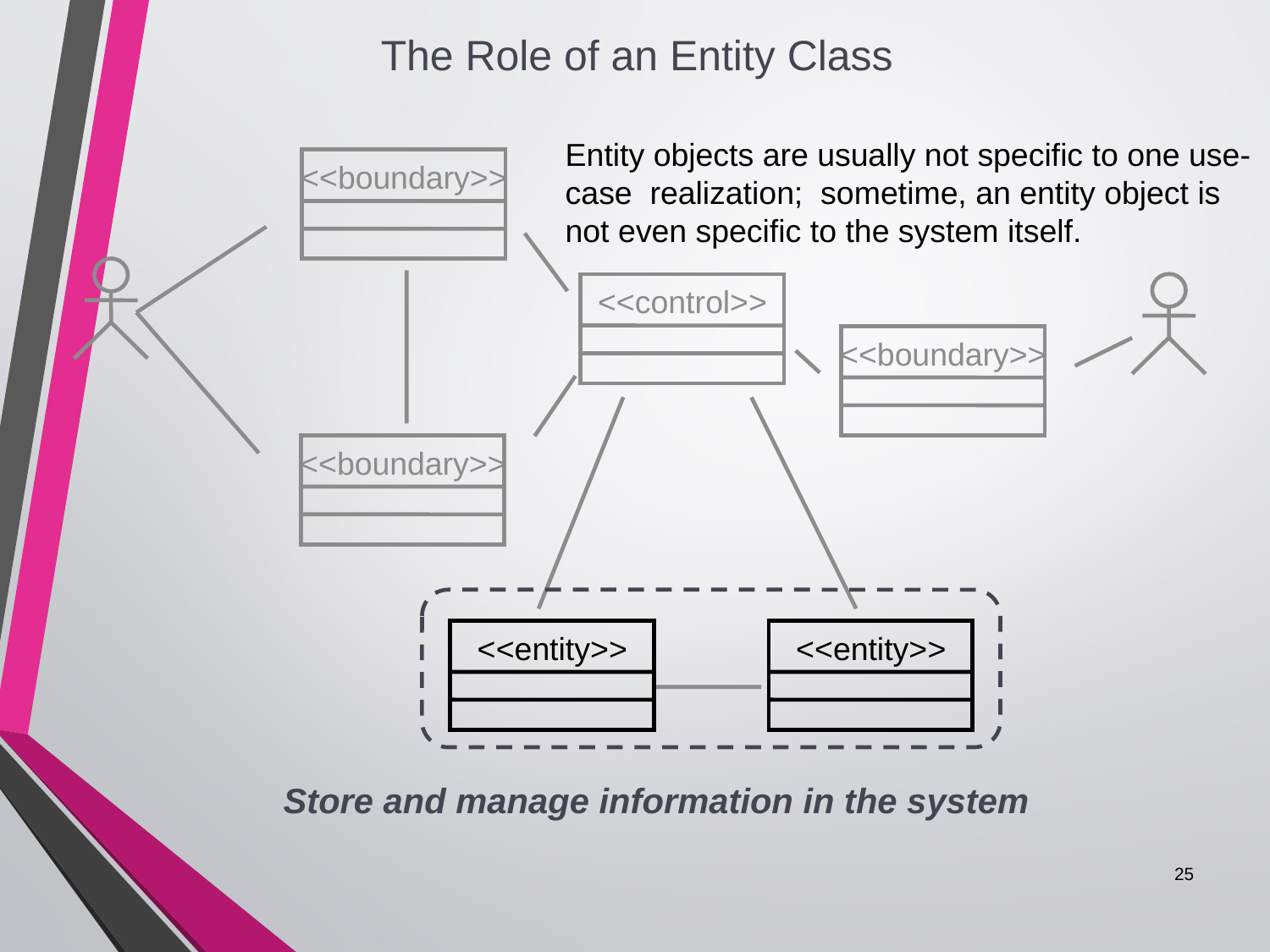

The Role of an Entity Class
#

Entity objects are usually not specific to one use-case  realization;  sometime, an entity object is not even specific to the system itself.

<<boundary>>

<<control>>

<<boundary>>

<<boundary>>

<<entity>>
<<entity>>

Store and manage information in the system
25